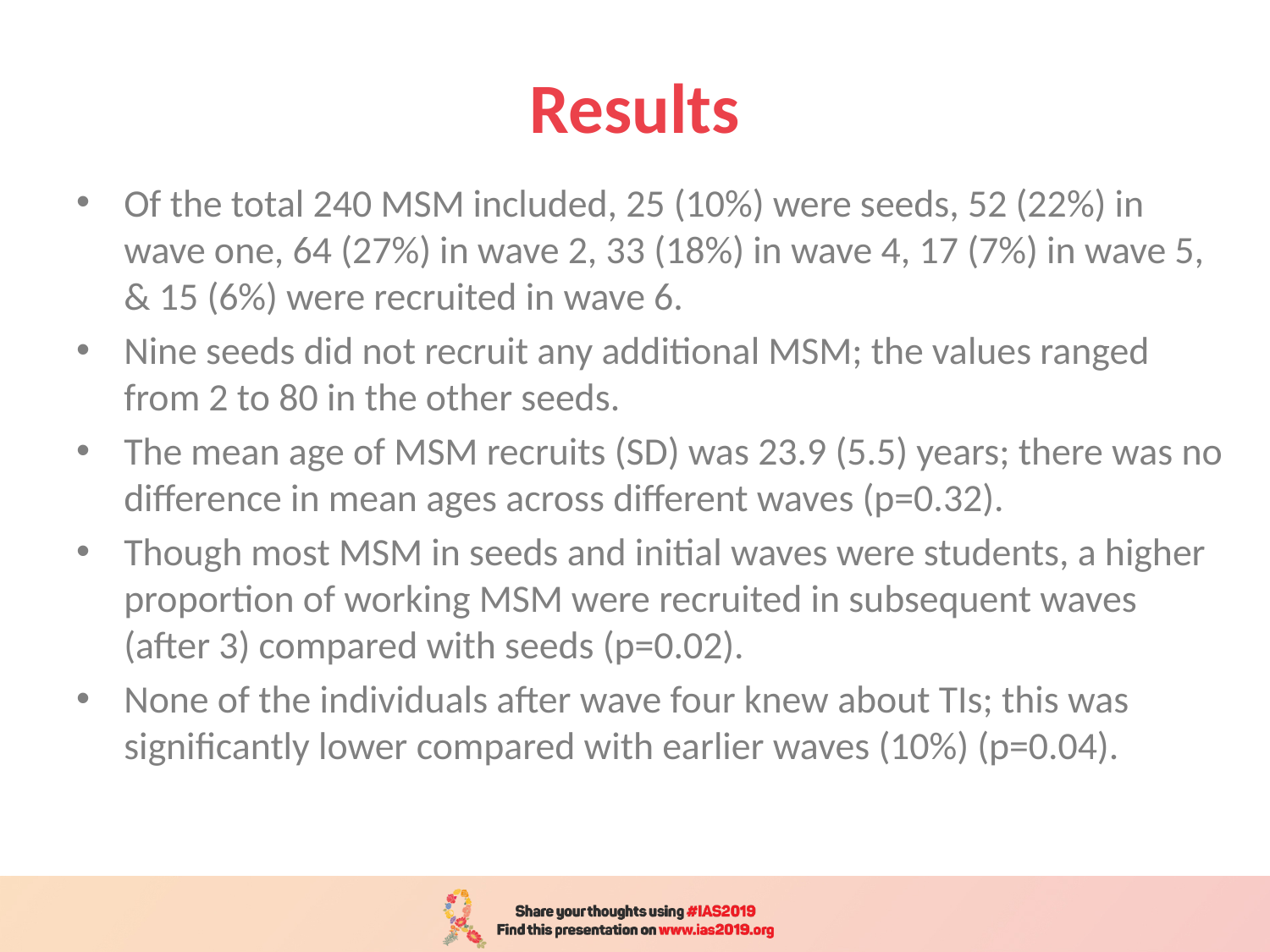

# Results
Of the total 240 MSM included, 25 (10%) were seeds, 52 (22%) in wave one, 64 (27%) in wave 2, 33 (18%) in wave 4, 17 (7%) in wave 5, & 15 (6%) were recruited in wave 6.
Nine seeds did not recruit any additional MSM; the values ranged from 2 to 80 in the other seeds.
The mean age of MSM recruits (SD) was 23.9 (5.5) years; there was no difference in mean ages across different waves (p=0.32).
Though most MSM in seeds and initial waves were students, a higher proportion of working MSM were recruited in subsequent waves (after 3) compared with seeds (p=0.02).
None of the individuals after wave four knew about TIs; this was significantly lower compared with earlier waves (10%) (p=0.04).